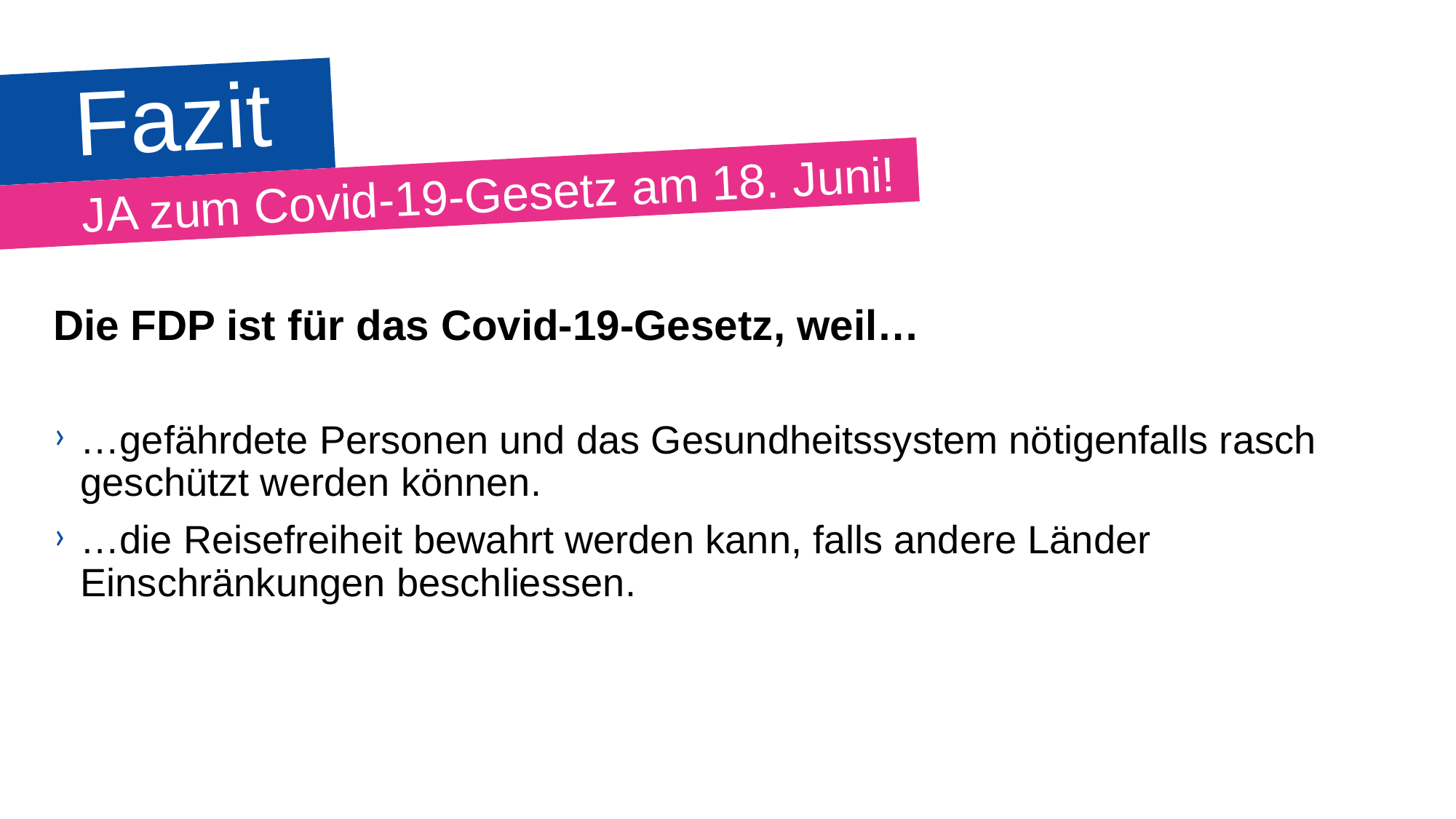

# Fazit
JA zum Covid-19-Gesetz am 18. Juni!
Die FDP ist für das Covid-19-Gesetz, weil…

…gefährdete Personen und das Gesundheitssystem nötigenfalls rasch geschützt werden können.
…die Reisefreiheit bewahrt werden kann, falls andere Länder Einschränkungen beschliessen.